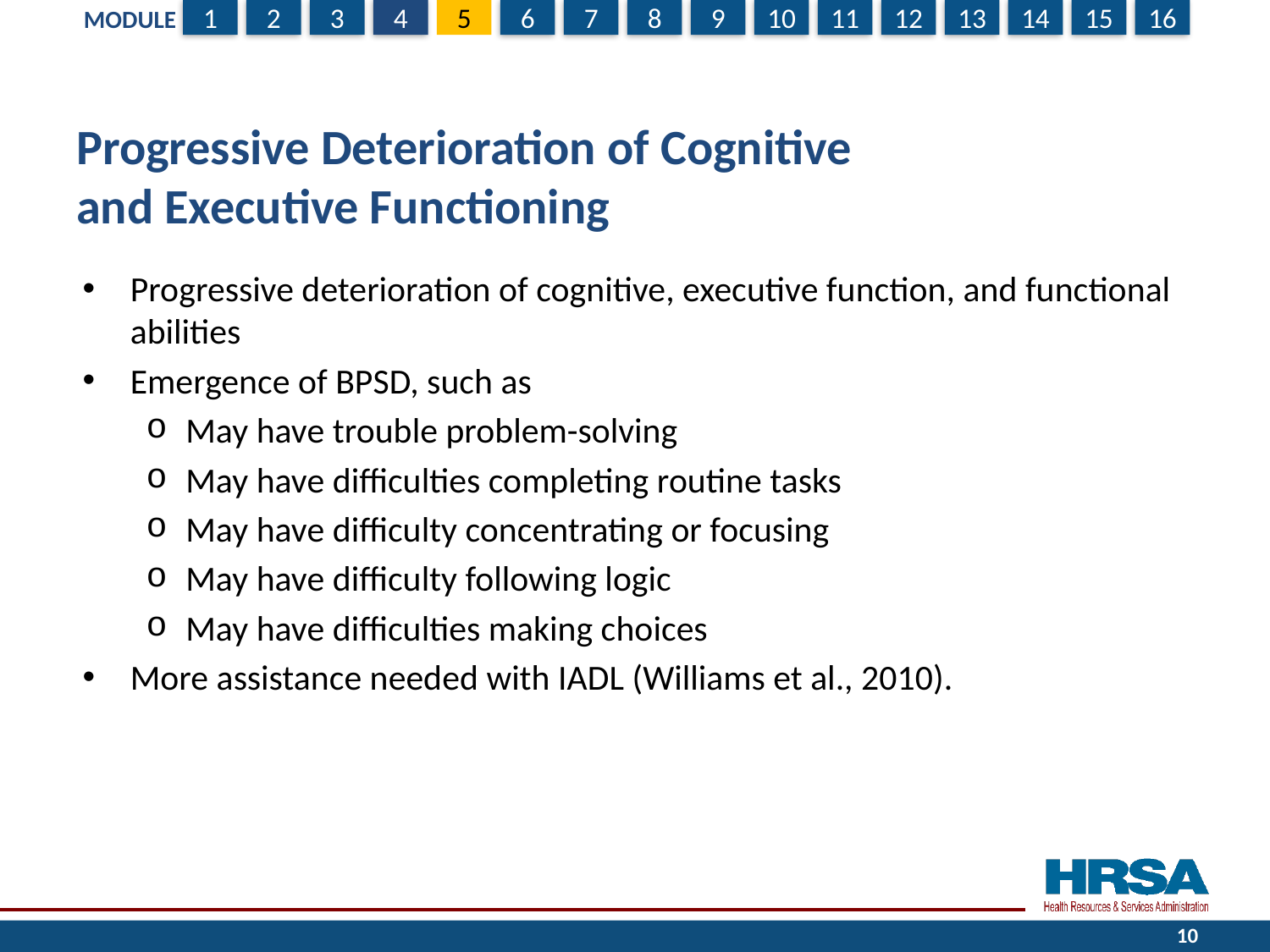

# Progressive Deterioration of Cognitive and Executive Functioning
Progressive deterioration of cognitive, executive function, and functional abilities
Emergence of BPSD, such as
May have trouble problem-solving
May have difficulties completing routine tasks
May have difficulty concentrating or focusing
May have difficulty following logic
May have difficulties making choices
More assistance needed with IADL (Williams et al., 2010).